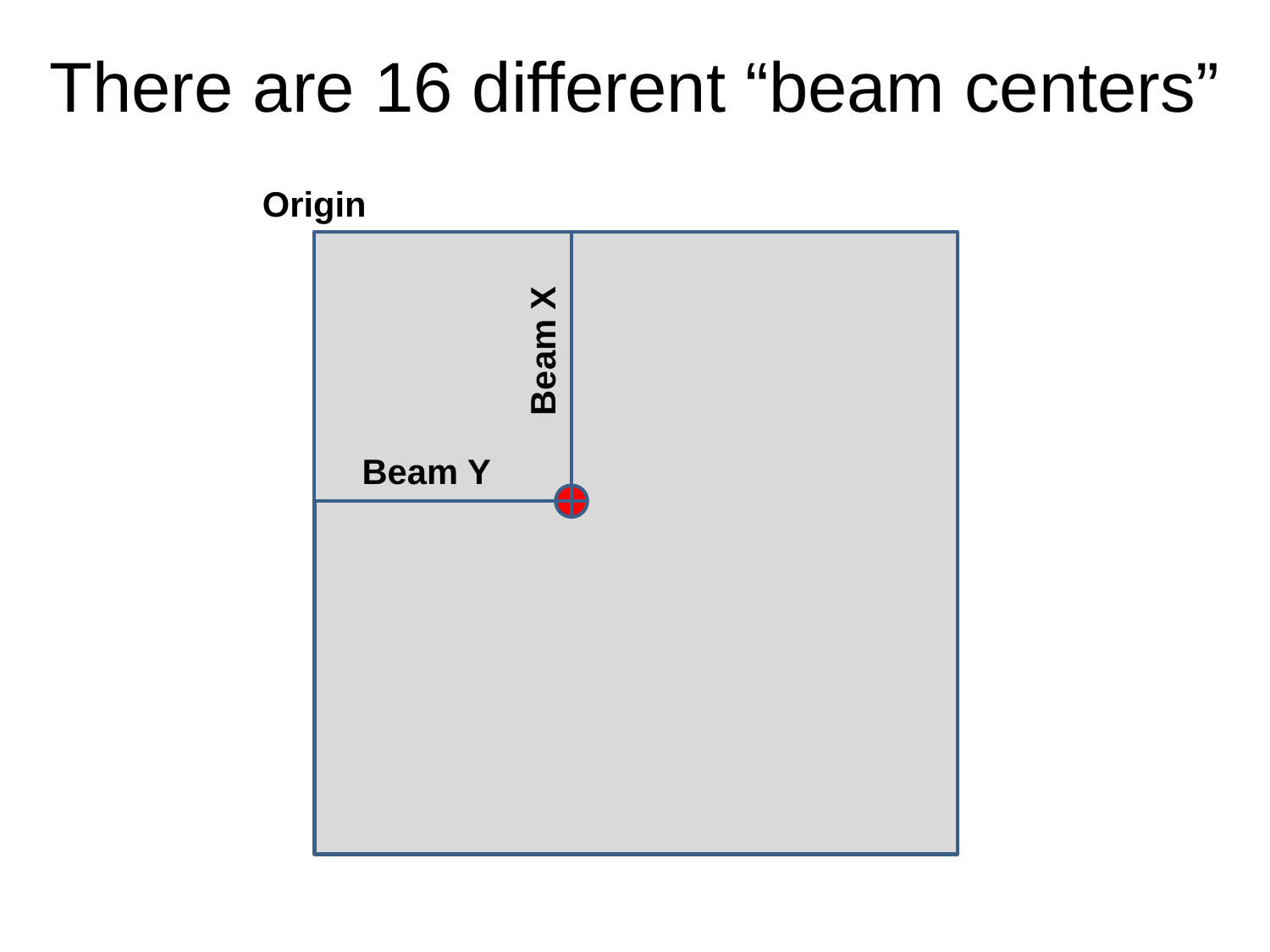

# There are 16 different “beam centers”
Origin

Beam X
Beam Y